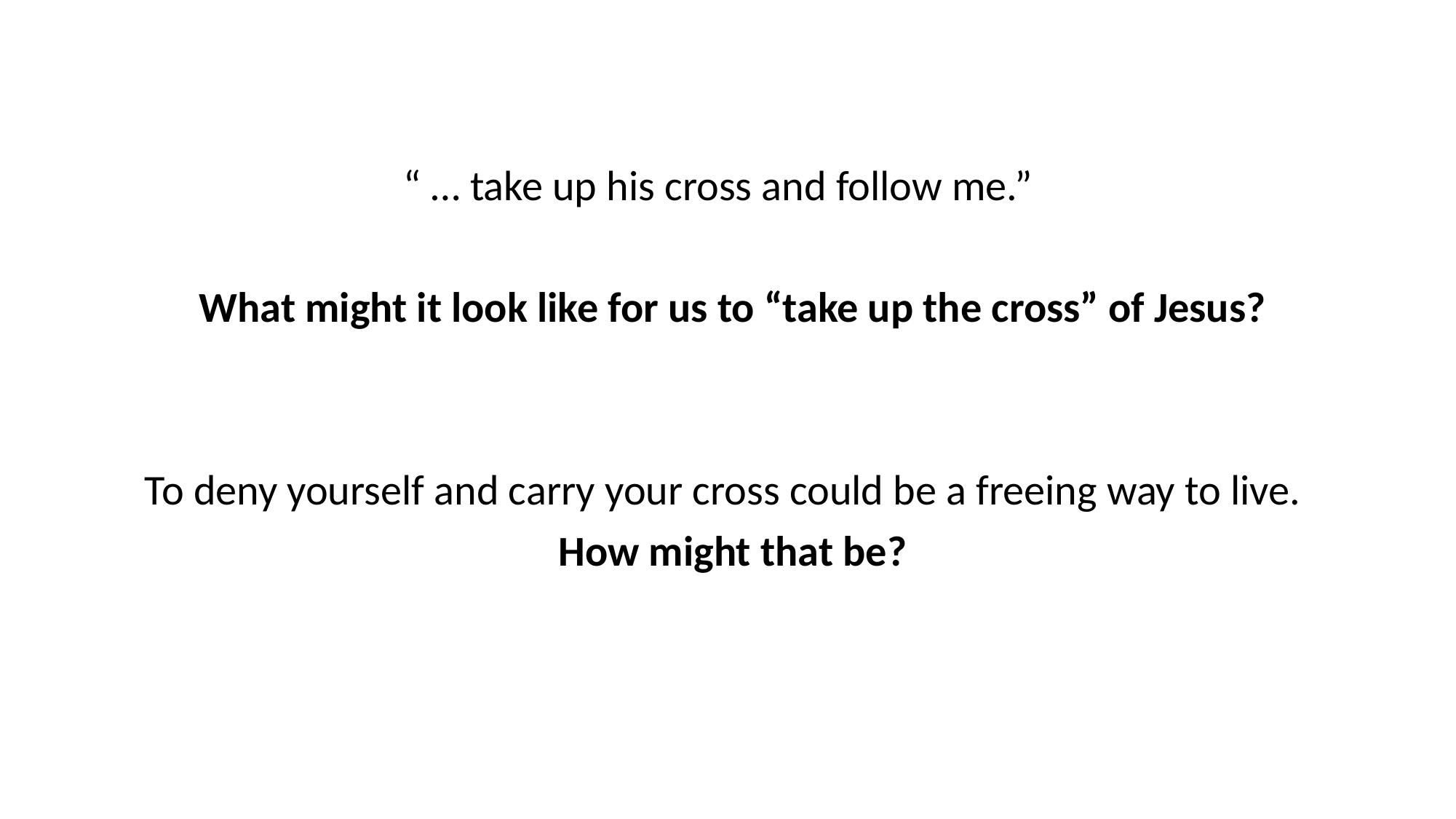

“ … take up his cross and follow me.”

What might it look like for us to “take up the cross” of Jesus?

To deny yourself and carry your cross could be a freeing way to live.
How might that be?